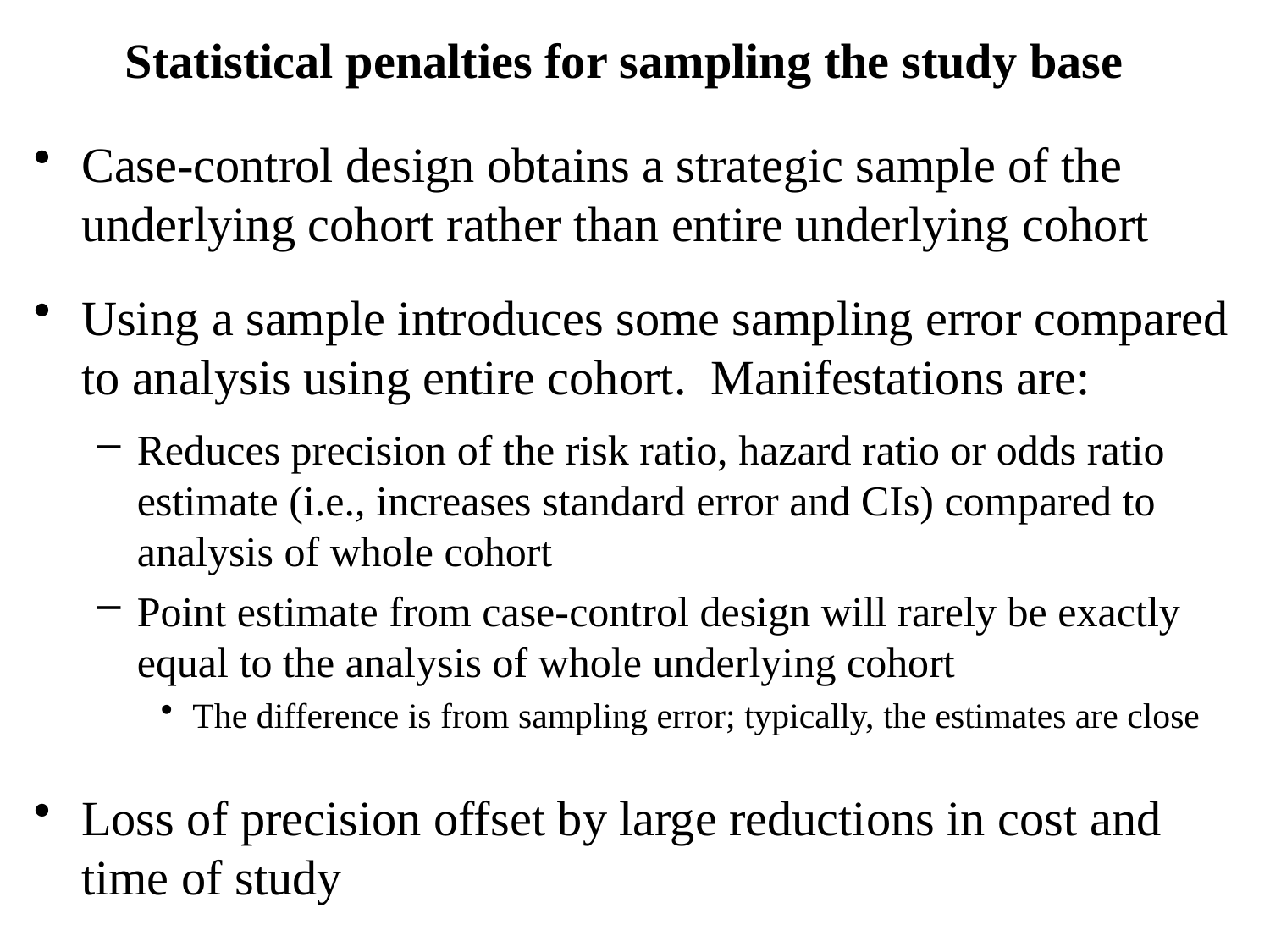

# Statistical penalties for sampling the study base
Case-control design obtains a strategic sample of the underlying cohort rather than entire underlying cohort

Using a sample introduces some sampling error compared to analysis using entire cohort.  Manifestations are:

Reduces precision of the risk ratio, hazard ratio or odds ratio estimate (i.e., increases standard error and CIs) compared to analysis of whole cohort
Point estimate from case-control design will rarely be exactly equal to the analysis of whole underlying cohort
The difference is from sampling error; typically, the estimates are close

Loss of precision offset by large reductions in cost and time of study